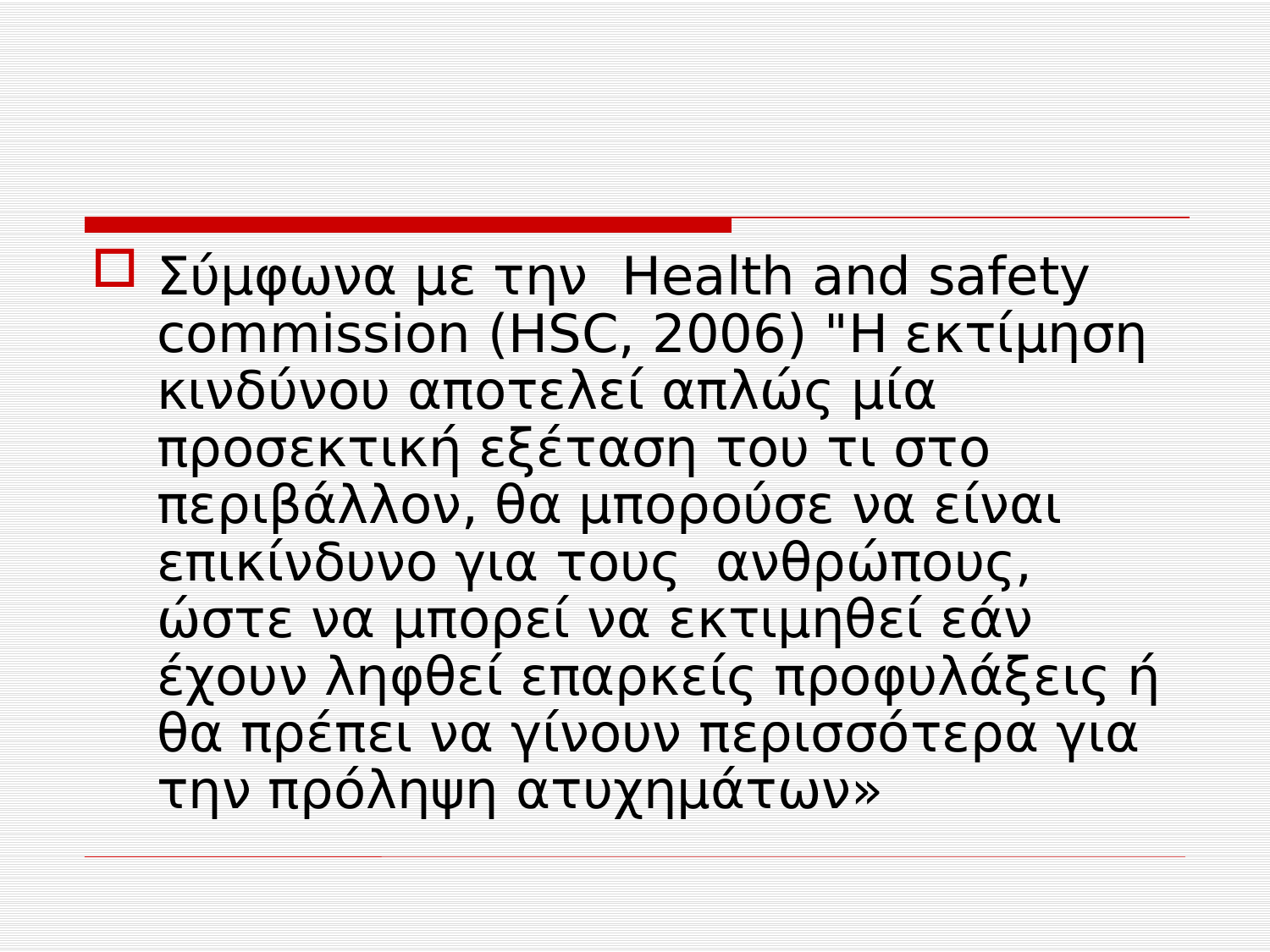

#
Σύμφωνα με την  Health and safety commission (HSC, 2006) "Η εκτίμηση κινδύνου αποτελεί απλώς μία προσεκτική εξέταση του τι στο περιβάλλον, θα μπορούσε να είναι επικίνδυνο για τους  ανθρώπους, ώστε να μπορεί να εκτιμηθεί εάν έχουν ληφθεί επαρκείς προφυλάξεις ή θα πρέπει να γίνουν περισσότερα για την πρόληψη ατυχημάτων»